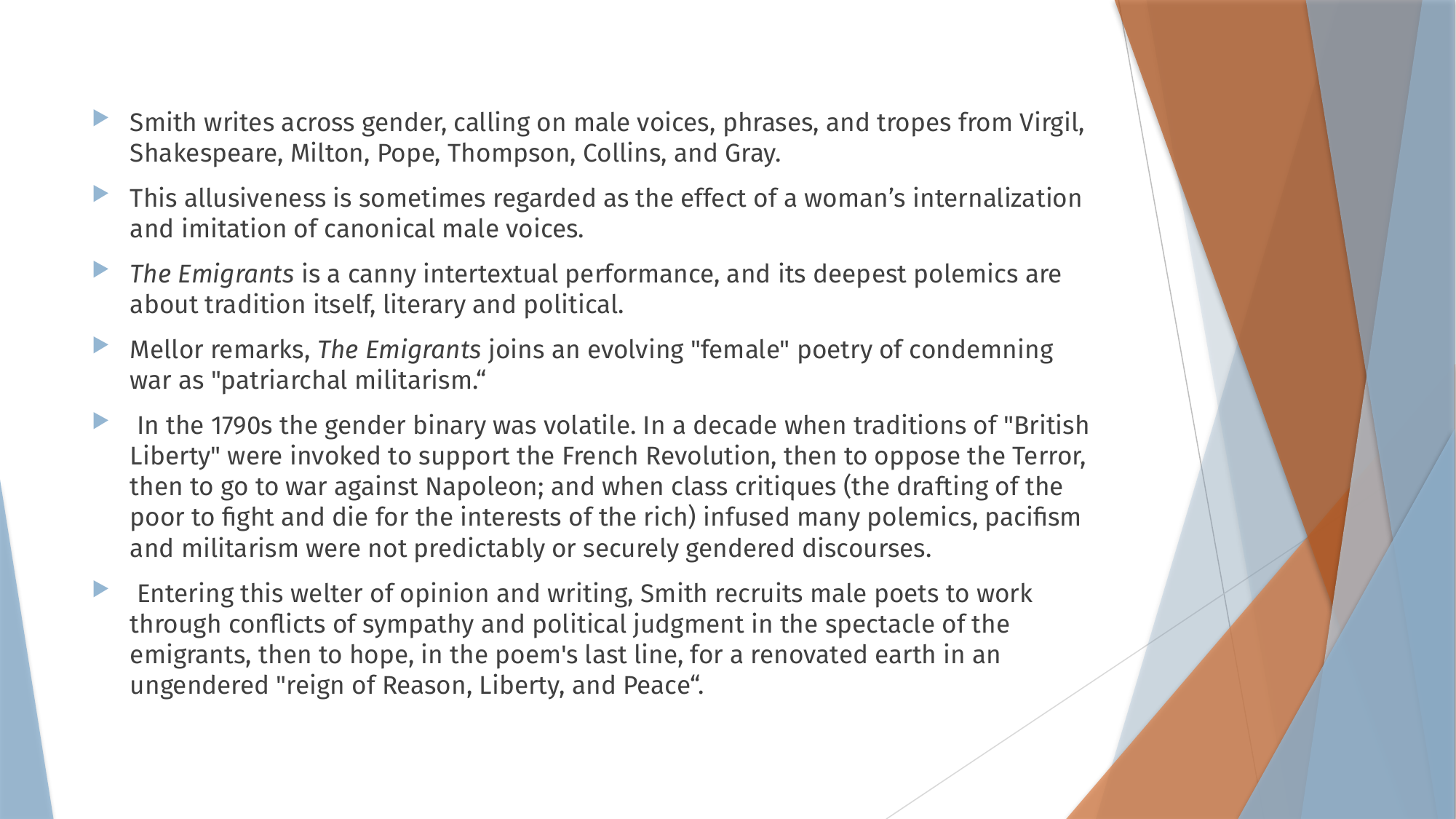

Smith writes across gender, calling on male voices, phrases, and tropes from Virgil, Shakespeare, Milton, Pope, Thompson, Collins, and Gray.
This allusiveness is sometimes regarded as the effect of a woman’s internalization and imitation of canonical male voices.
The Emigrants is a canny intertextual performance, and its deepest polemics are about tradition itself, literary and political.
Mellor remarks, The Emigrants joins an evolving "female" poetry of condemning war as "patriarchal militarism.“
 In the 1790s the gender binary was volatile. In a decade when traditions of "British Liberty" were invoked to support the French Revolution, then to oppose the Terror, then to go to war against Napoleon; and when class critiques (the drafting of the poor to fight and die for the interests of the rich) infused many polemics, pacifism and militarism were not predictably or securely gendered discourses.
 Entering this welter of opinion and writing, Smith recruits male poets to work through conflicts of sympathy and political judgment in the spectacle of the emigrants, then to hope, in the poem's last line, for a renovated earth in an ungendered "reign of Reason, Liberty, and Peace“.